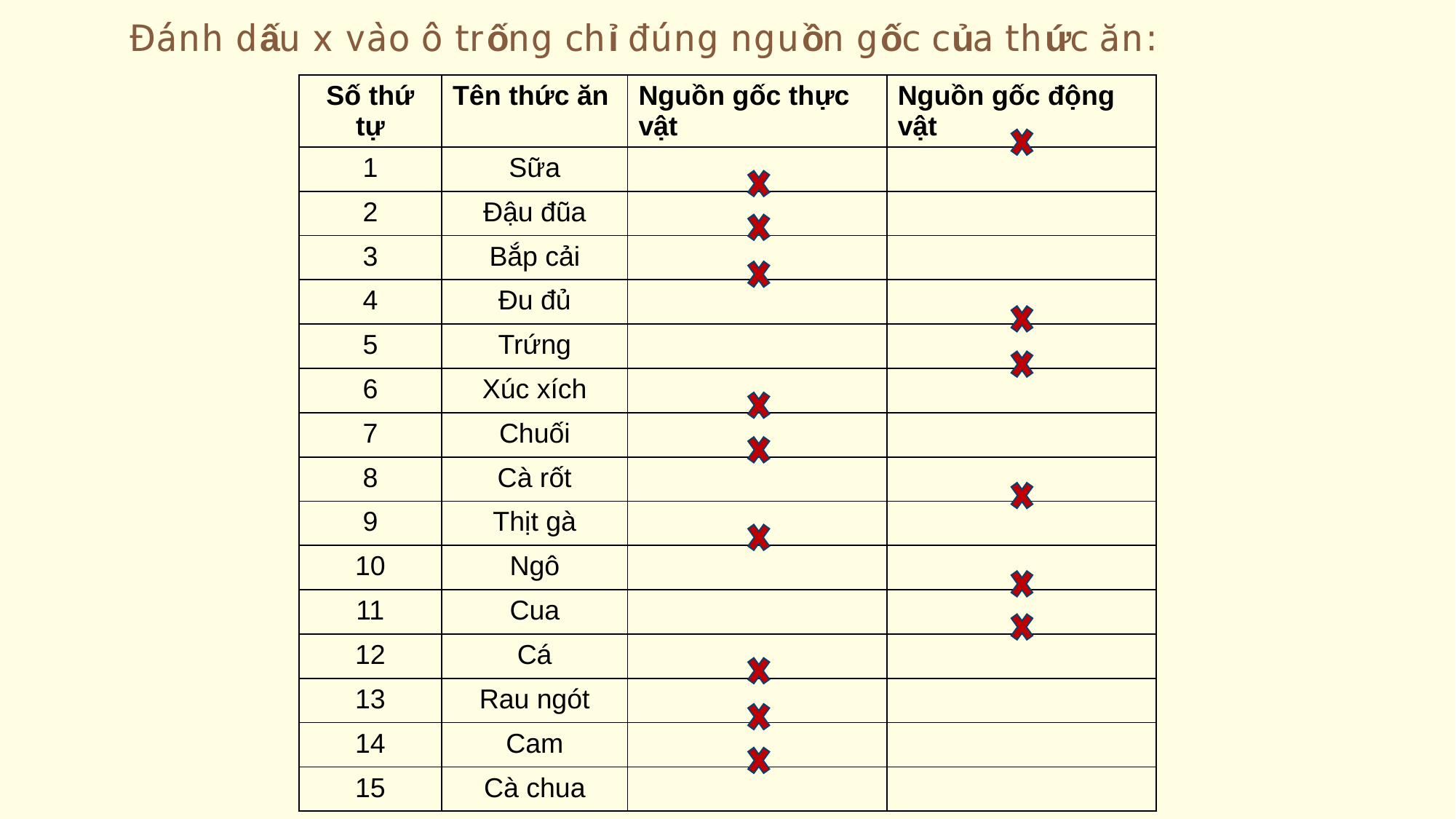

Đánh dấu x vào ô trống chỉ đúng nguồn gốc của thức ăn:
| Số thứ tự | Tên thức ăn | Nguồn gốc thực vật | Nguồn gốc động vật |
| --- | --- | --- | --- |
| 1 | Sữa |  |  |
| 2 | Đậu đũa |  |  |
| 3 | Bắp cải |  |  |
| 4 | Đu đủ |  |  |
| 5 | Trứng |  |  |
| 6 | Xúc xích |  |  |
| 7 | Chuối |  |  |
| 8 | Cà rốt |  |  |
| 9 | Thịt gà |  |  |
| 10 | Ngô |  |  |
| 11 | Cua |  |  |
| 12 | Cá |  |  |
| 13 | Rau ngót |  |  |
| 14 | Cam |  |  |
| 15 | Cà chua |  |  |